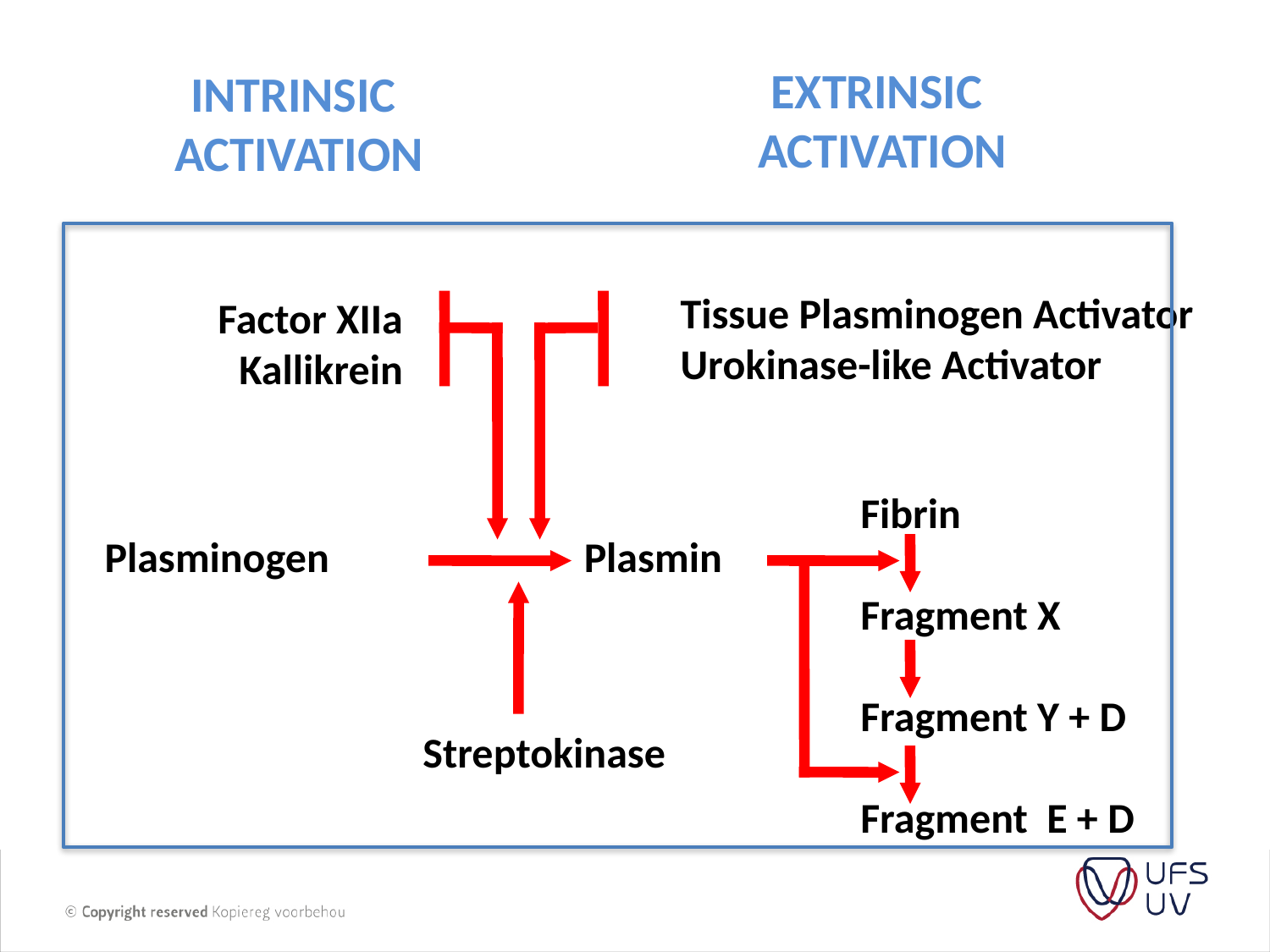

EXTRINSIC
 ACTIVATION
INTRINSIC
 ACTIVATION

Tissue Plasminogen Activator
Urokinase-like Activator
Factor XIIa
Kallikrein

Fibrin

Fragment X

Fragment Y + D

Fragment  E + D
   Plasminogen	                     	Plasmin

Streptokinase